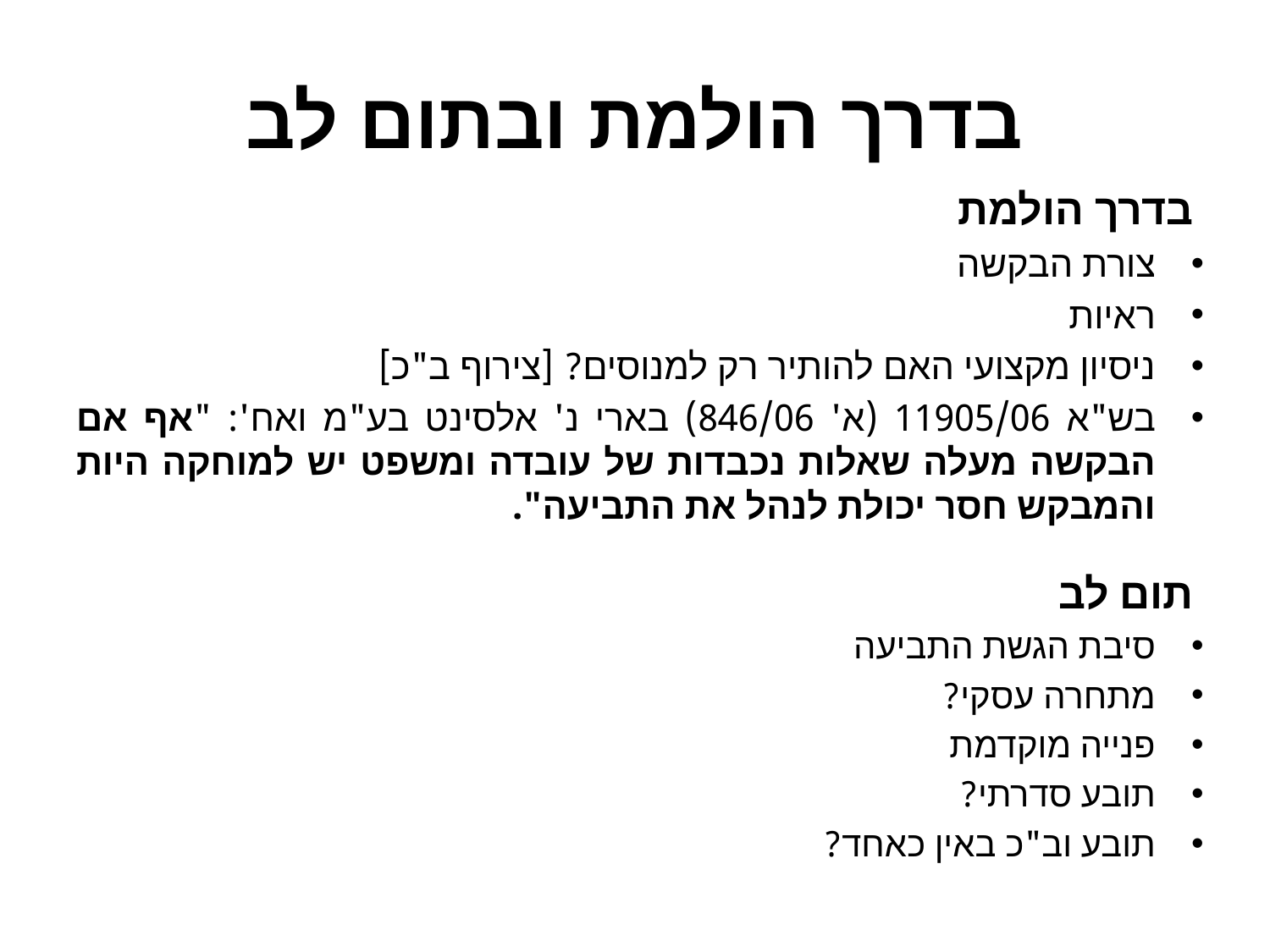

# בדרך הולמת ובתום לב
בדרך הולמת
צורת הבקשה
ראיות
ניסיון מקצועי האם להותיר רק למנוסים? [צירוף ב"כ]
בש"א 11905/06 (א' 846/06) בארי נ' אלסינט בע"מ ואח': "אף אם הבקשה מעלה שאלות נכבדות של עובדה ומשפט יש למוחקה היות והמבקש חסר יכולת לנהל את התביעה".

תום לב
סיבת הגשת התביעה
מתחרה עסקי?
פנייה מוקדמת
תובע סדרתי?
תובע וב"כ באין כאחד?